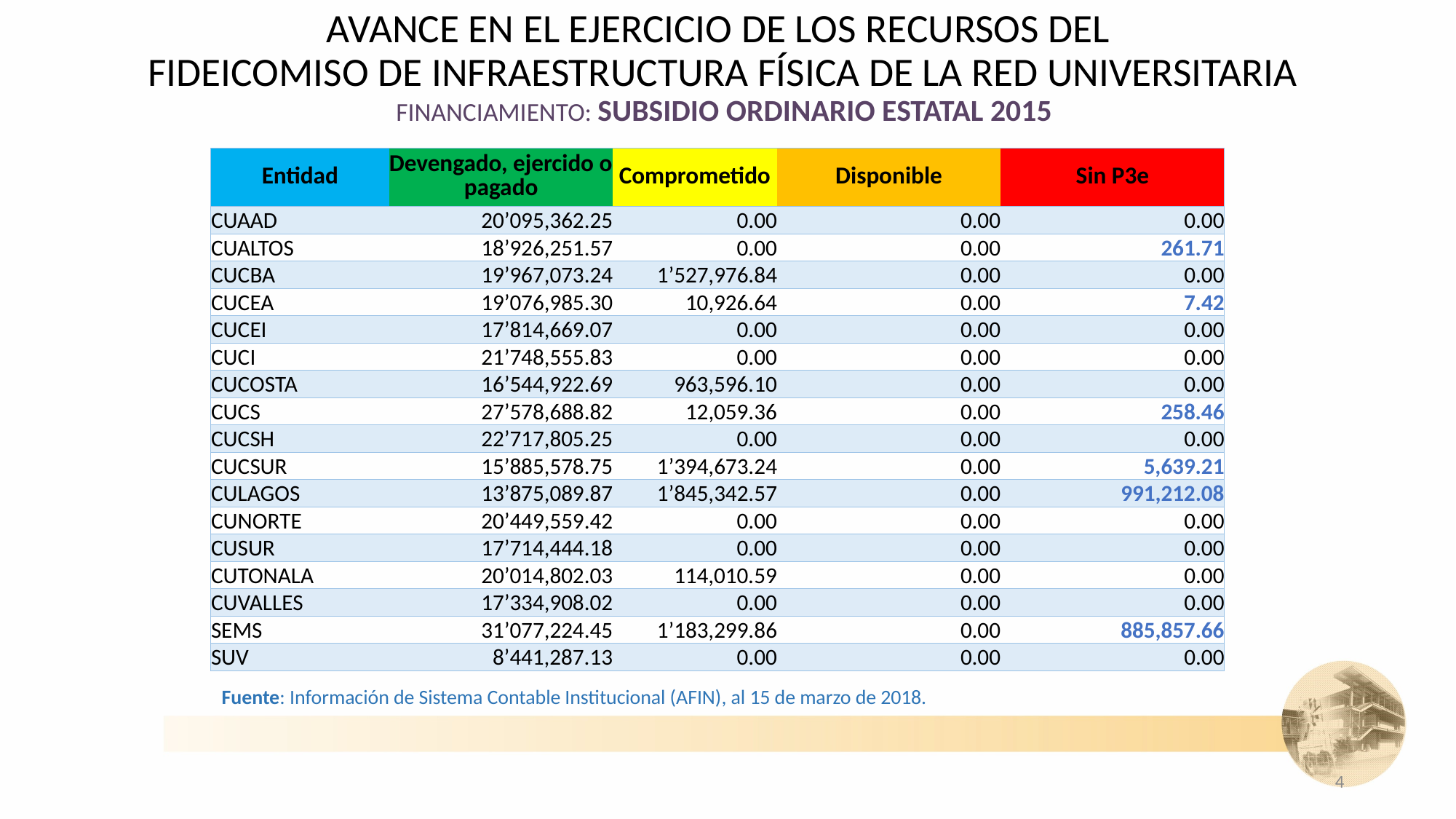

Avance en el Ejercicio de los Recursos del
Fideicomiso de Infraestructura Física de la Red Universitaria
Financiamiento: Subsidio Ordinario Estatal 2015
| Entidad | Devengado, ejercido o pagado | Comprometido | Disponible | Sin P3e |
| --- | --- | --- | --- | --- |
| CUAAD | 20’095,362.25 | 0.00 | 0.00 | 0.00 |
| CUALTOS | 18’926,251.57 | 0.00 | 0.00 | 261.71 |
| CUCBA | 19’967,073.24 | 1’527,976.84 | 0.00 | 0.00 |
| CUCEA | 19’076,985.30 | 10,926.64 | 0.00 | 7.42 |
| CUCEI | 17’814,669.07 | 0.00 | 0.00 | 0.00 |
| CUCI | 21’748,555.83 | 0.00 | 0.00 | 0.00 |
| CUCOSTA | 16’544,922.69 | 963,596.10 | 0.00 | 0.00 |
| CUCS | 27’578,688.82 | 12,059.36 | 0.00 | 258.46 |
| CUCSH | 22’717,805.25 | 0.00 | 0.00 | 0.00 |
| CUCSUR | 15’885,578.75 | 1’394,673.24 | 0.00 | 5,639.21 |
| CULAGOS | 13’875,089.87 | 1’845,342.57 | 0.00 | 991,212.08 |
| CUNORTE | 20’449,559.42 | 0.00 | 0.00 | 0.00 |
| CUSUR | 17’714,444.18 | 0.00 | 0.00 | 0.00 |
| CUTONALA | 20’014,802.03 | 114,010.59 | 0.00 | 0.00 |
| CUVALLES | 17’334,908.02 | 0.00 | 0.00 | 0.00 |
| SEMS | 31’077,224.45 | 1’183,299.86 | 0.00 | 885,857.66 |
| SUV | 8’441,287.13 | 0.00 | 0.00 | 0.00 |
Fuente: Información de Sistema Contable Institucional (AFIN), al 15 de marzo de 2018.
4